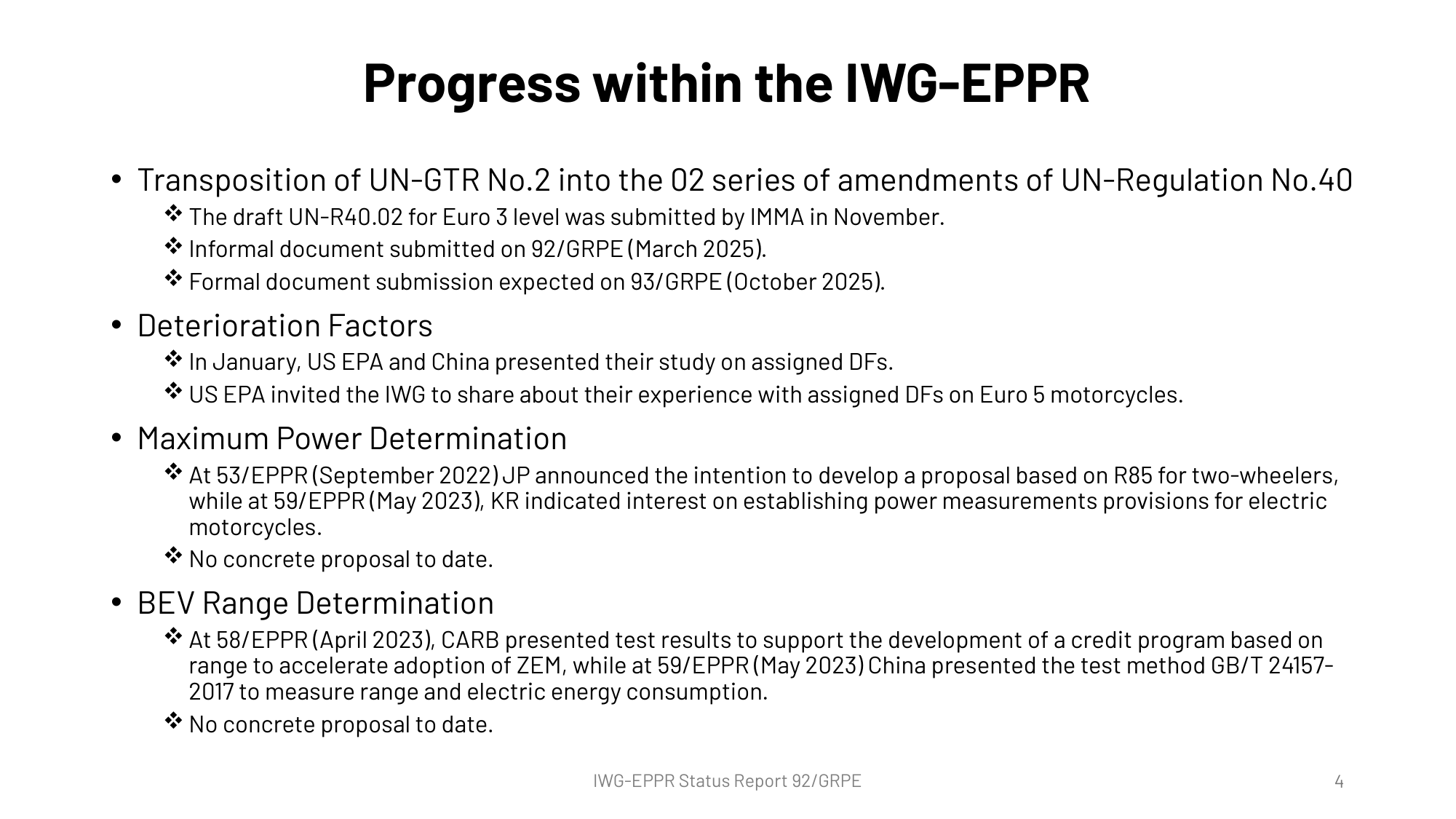

Progress within the IWG-EPPR
Transposition of UN-GTR No.2 into the 02 series of amendments of UN-Regulation No.40
The draft UN-R40.02 for Euro 3 level was submitted by IMMA in November.
Informal document submitted on 92/GRPE (March 2025).
Formal document submission expected on 93/GRPE (October 2025).
Deterioration Factors
In January, US EPA and China presented their study on assigned DFs.
US EPA invited the IWG to share about their experience with assigned DFs on Euro 5 motorcycles.
Maximum Power Determination
At 53/EPPR (September 2022) JP announced the intention to develop a proposal based on R85 for two-wheelers, while at 59/EPPR (May 2023), KR indicated interest on establishing power measurements provisions for electric motorcycles.
No concrete proposal to date.
BEV Range Determination
At 58/EPPR (April 2023), CARB presented test results to support the development of a credit program based on range to accelerate adoption of ZEM, while at 59/EPPR (May 2023) China presented the test method GB/T 24157-2017 to measure range and electric energy consumption.
No concrete proposal to date.

4
IWG-EPPR Status Report 92/GRPE